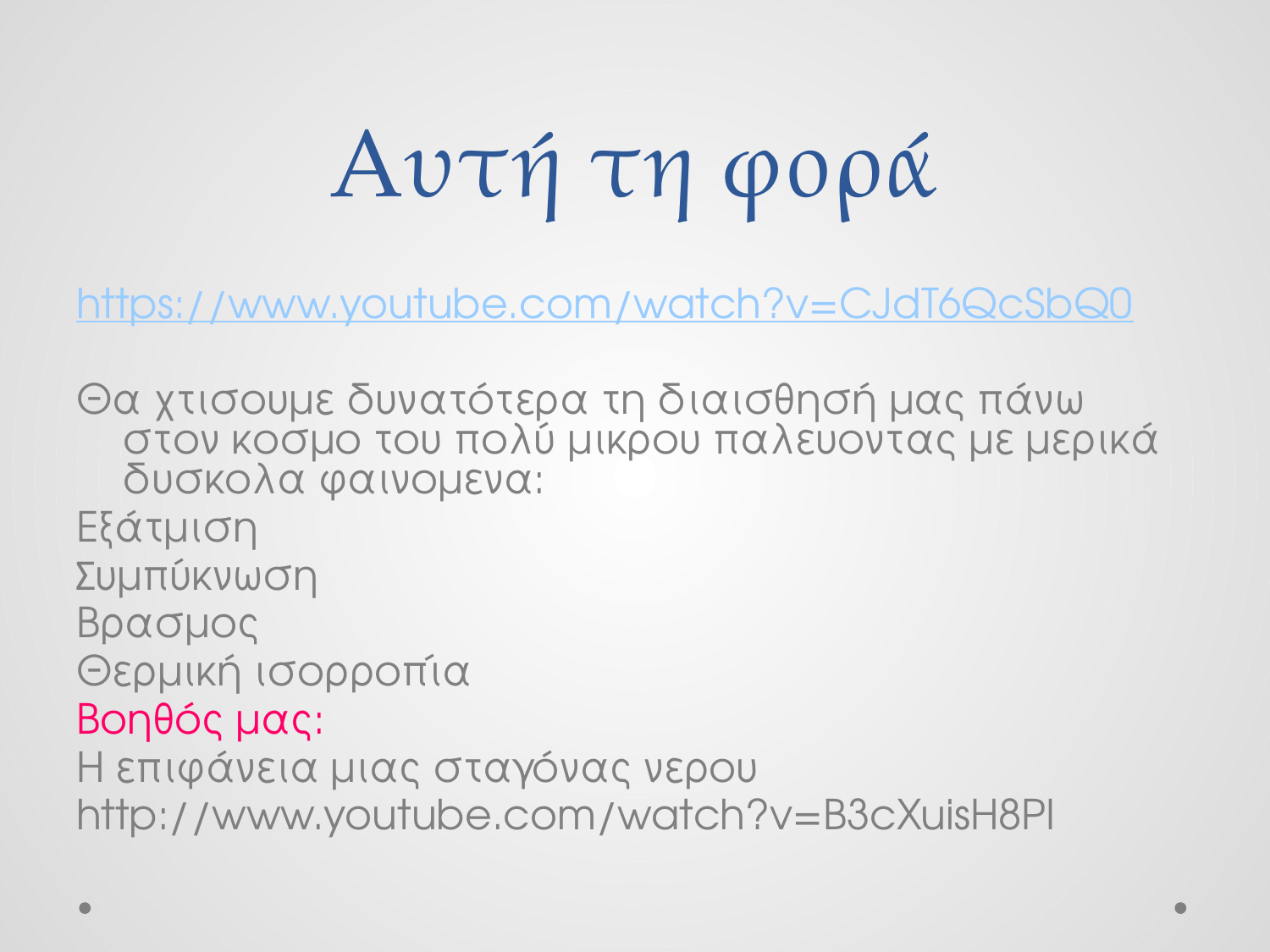

# Αυτή τη φορά

https://www.youtube.com/watch?v=CJdT6QcSbQ0

Θα χτισουμε δυνατότερα τη διαισθησή μας πάνω στον κοσμο του πολύ μικρου παλευοντας με μερικά δυσκολα φαινομενα:
Εξάτμιση
Συμπύκνωση
Βρασμος
Θερμική ισορροπία
Βοηθός μας:
Η επιφάνεια μιας σταγόνας νερου
http://www.youtube.com/watch?v=B3cXuisH8PI